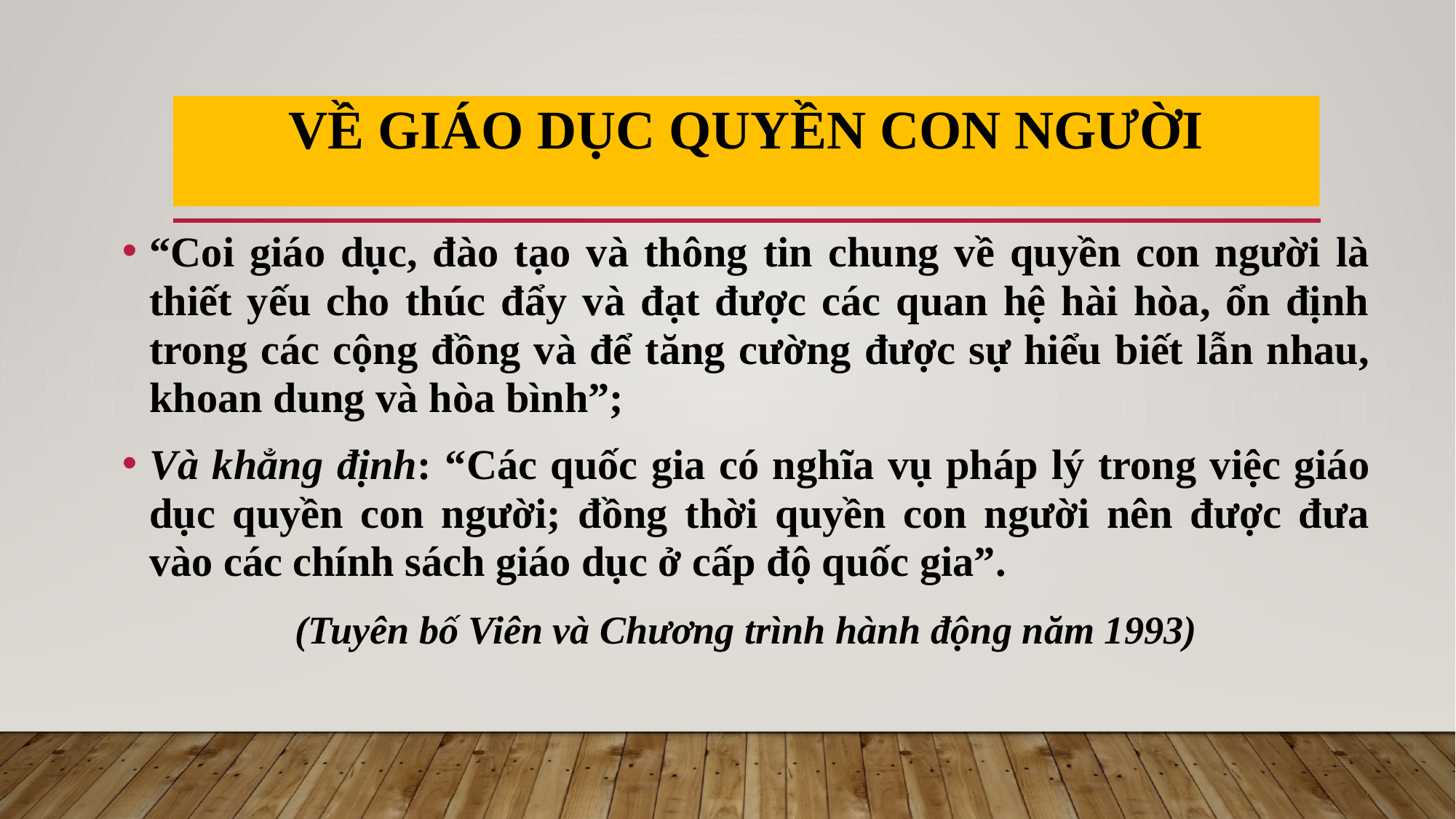

# Về giáo dục quyền con người
“Coi giáo dục, đào tạo và thông tin chung về quyền con người là thiết yếu cho thúc đẩy và đạt được các quan hệ hài hòa, ổn định trong các cộng đồng và để tăng cường được sự hiểu biết lẫn nhau, khoan dung và hòa bình”;
Và khẳng định: “Các quốc gia có nghĩa vụ pháp lý trong việc giáo dục quyền con người; đồng thời quyền con người nên được đưa vào các chính sách giáo dục ở cấp độ quốc gia”.
(Tuyên bố Viên và Chương trình hành động năm 1993)